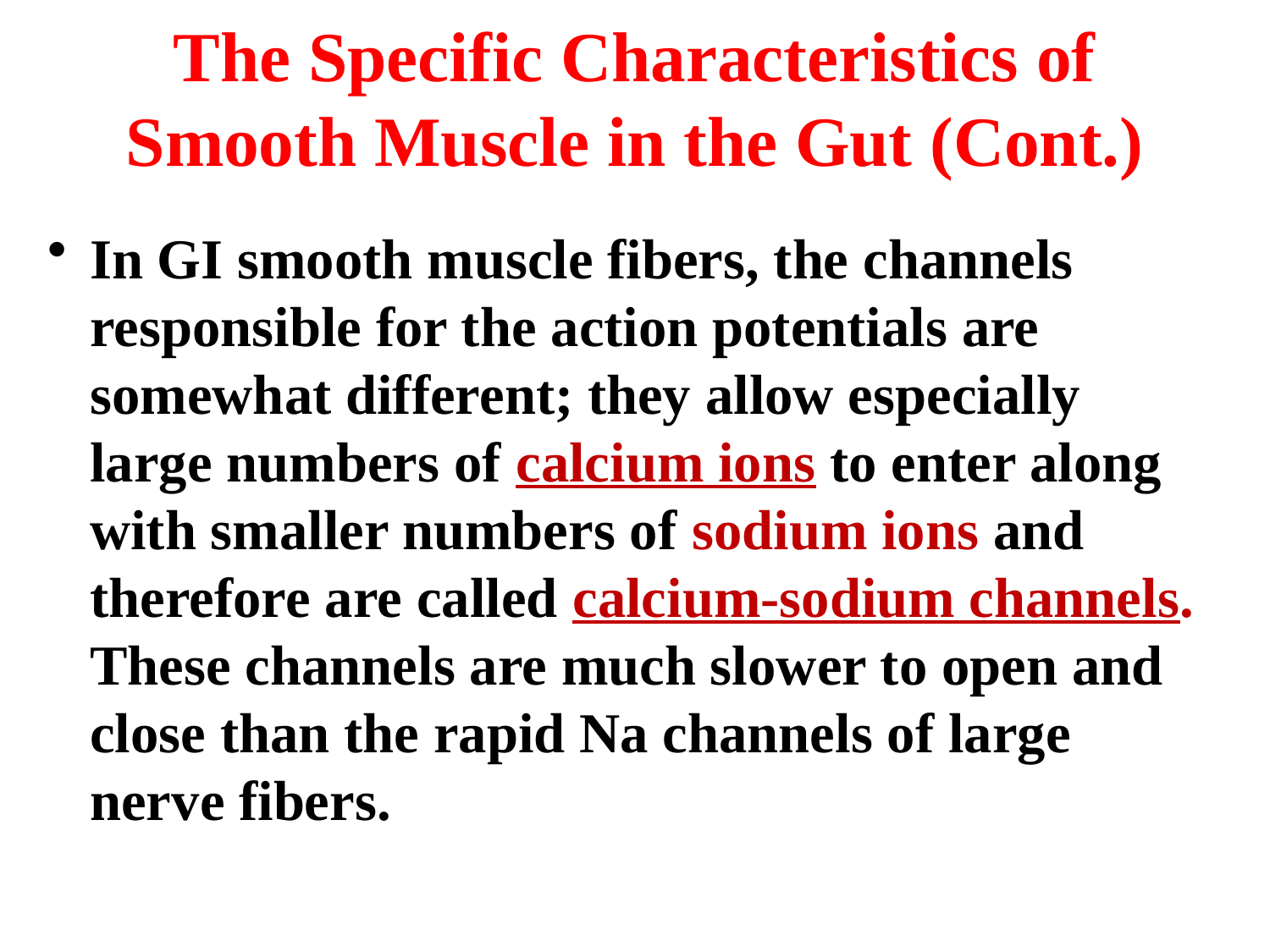

# The Specific Characteristics of Smooth Muscle in the Gut (Cont.)
In GI smooth muscle fibers, the channels responsible for the action potentials are somewhat different; they allow especially large numbers of calcium ions to enter along with smaller numbers of sodium ions and therefore are called calcium-sodium channels. These channels are much slower to open and close than the rapid Na channels of large nerve fibers.